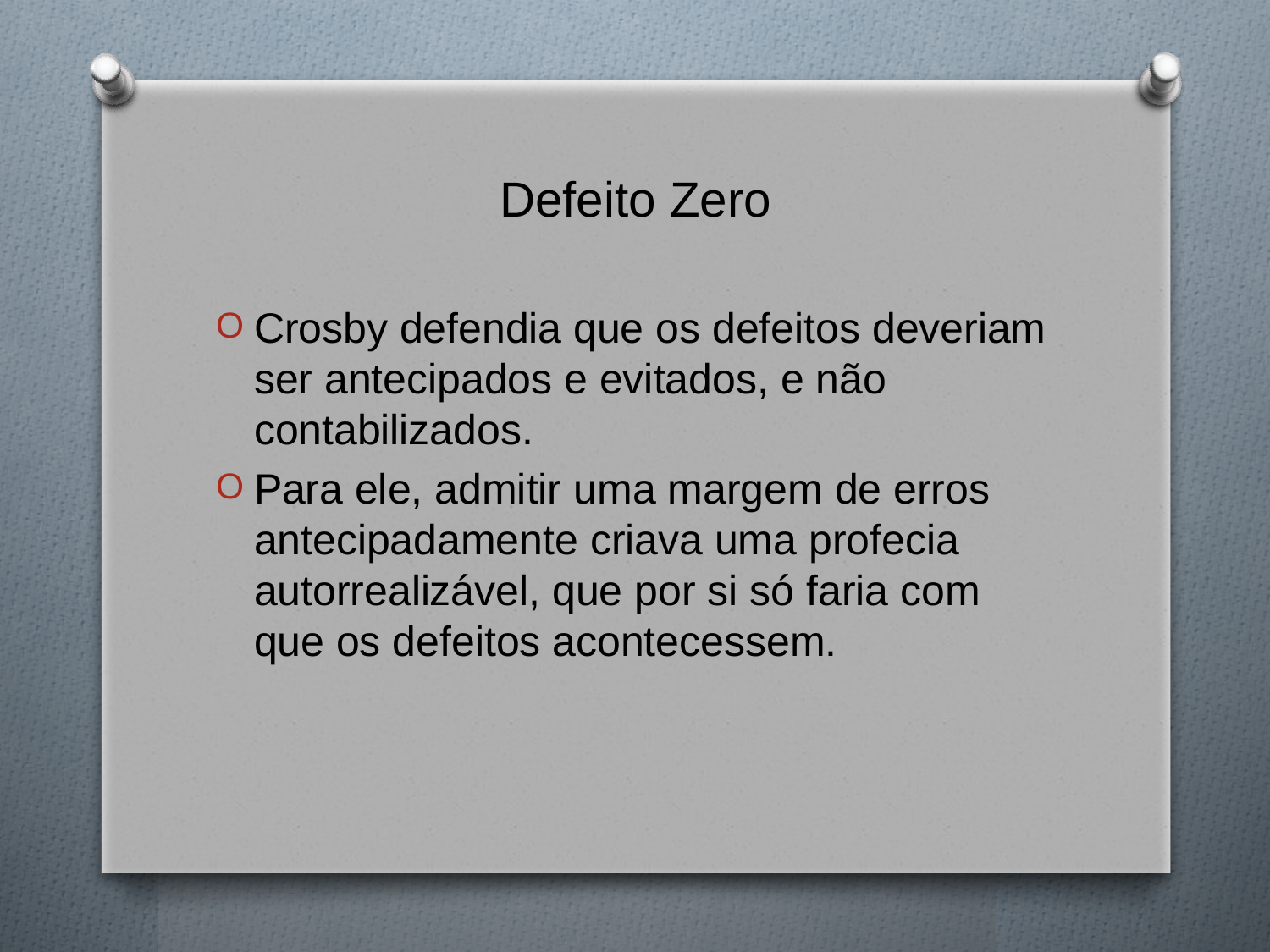

# Defeito Zero
Crosby defendia que os defeitos deveriam ser antecipados e evitados, e não contabilizados.
Para ele, admitir uma margem de erros antecipadamente criava uma profecia autorrealizável, que por si só faria com que os defeitos acontecessem.